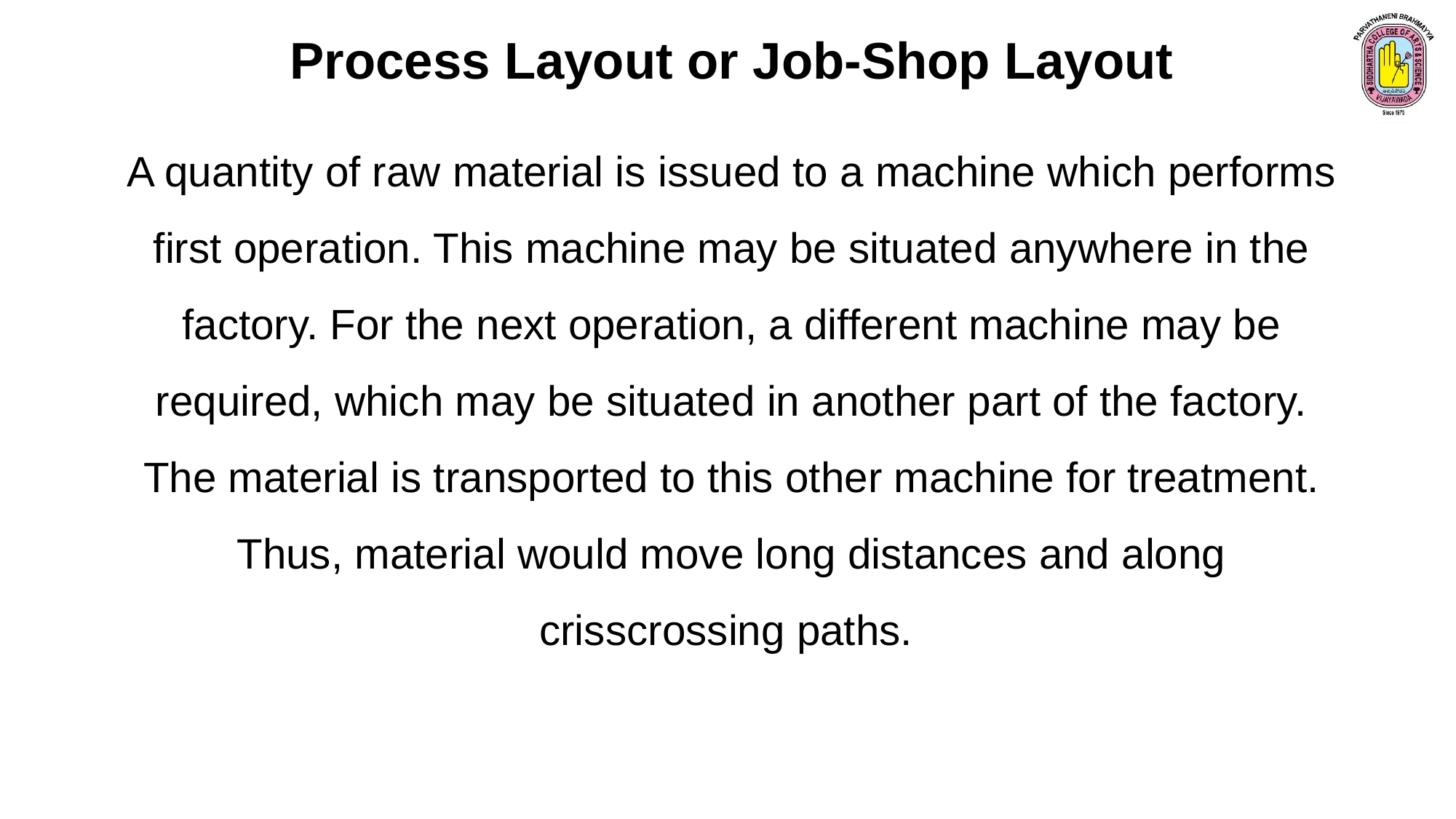

Process Layout or Job-Shop Layout
A quantity of raw material is issued to a machine which performs first operation. This machine may be situated anywhere in the factory. For the next operation, a different machine may be required, which may be situated in another part of the factory. The material is transported to this other machine for treatment. Thus, material would move long distances and along crisscrossing paths.